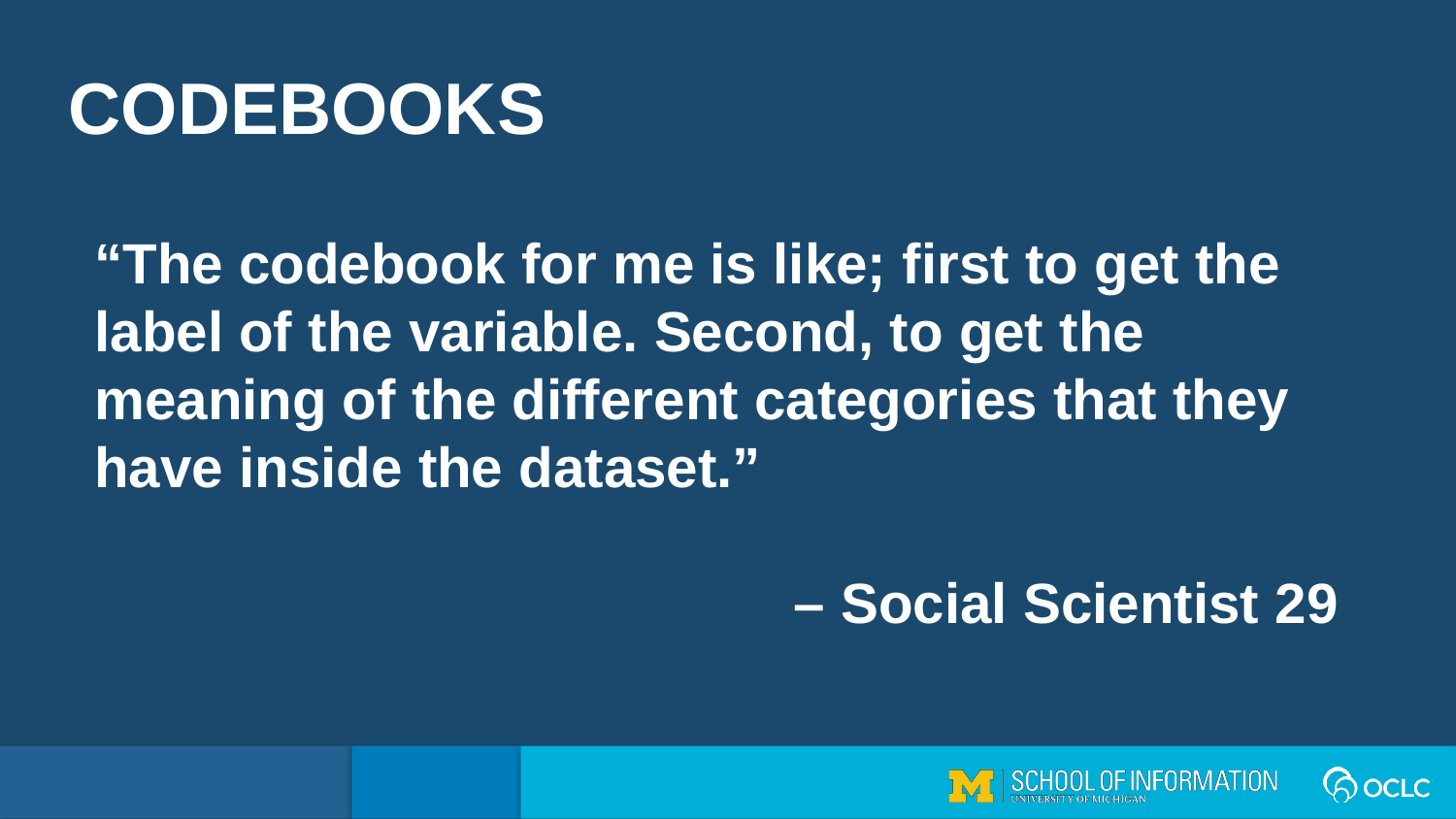

Codebooks
“The codebook for me is like; first to get the label of the variable. Second, to get the meaning of the different categories that they have inside the dataset.”

– Social Scientist 29